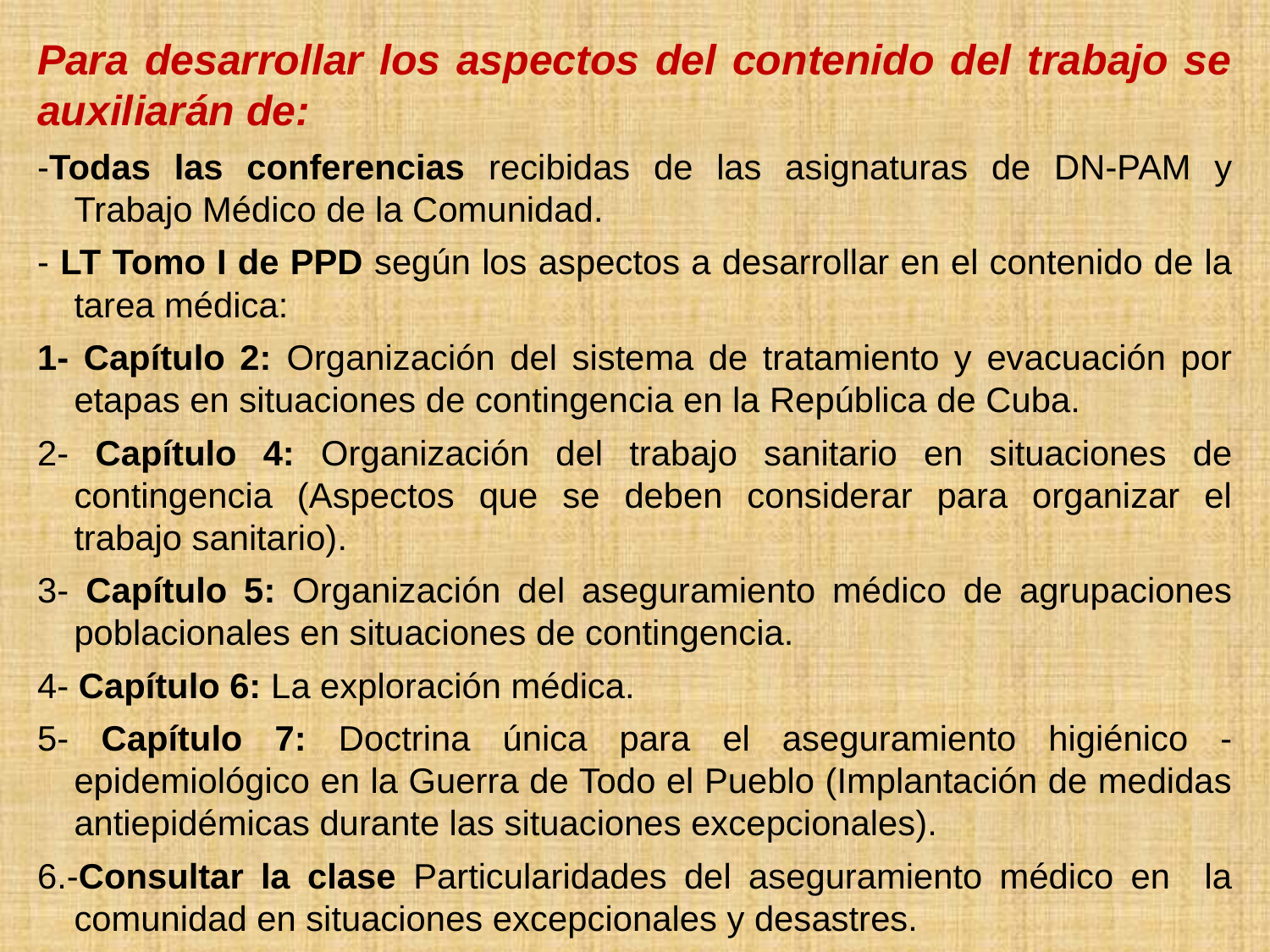

Para desarrollar los aspectos del contenido del trabajo se auxiliarán de:
-Todas las conferencias recibidas de las asignaturas de DN-PAM y Trabajo Médico de la Comunidad.
- LT Tomo I de PPD según los aspectos a desarrollar en el contenido de la tarea médica:
1- Capítulo 2: Organización del sistema de tratamiento y evacuación por etapas en situaciones de contingencia en la República de Cuba.
2- Capítulo 4: Organización del trabajo sanitario en situaciones de contingencia (Aspectos que se deben considerar para organizar el trabajo sanitario).
3- Capítulo 5: Organización del aseguramiento médico de agrupaciones poblacionales en situaciones de contingencia.
4- Capítulo 6: La exploración médica.
5- Capítulo 7: Doctrina única para el aseguramiento higiénico - epidemiológico en la Guerra de Todo el Pueblo (Implantación de medidas antiepidémicas durante las situaciones excepcionales).
6.-Consultar la clase Particularidades del aseguramiento médico en  la comunidad en situaciones excepcionales y desastres.